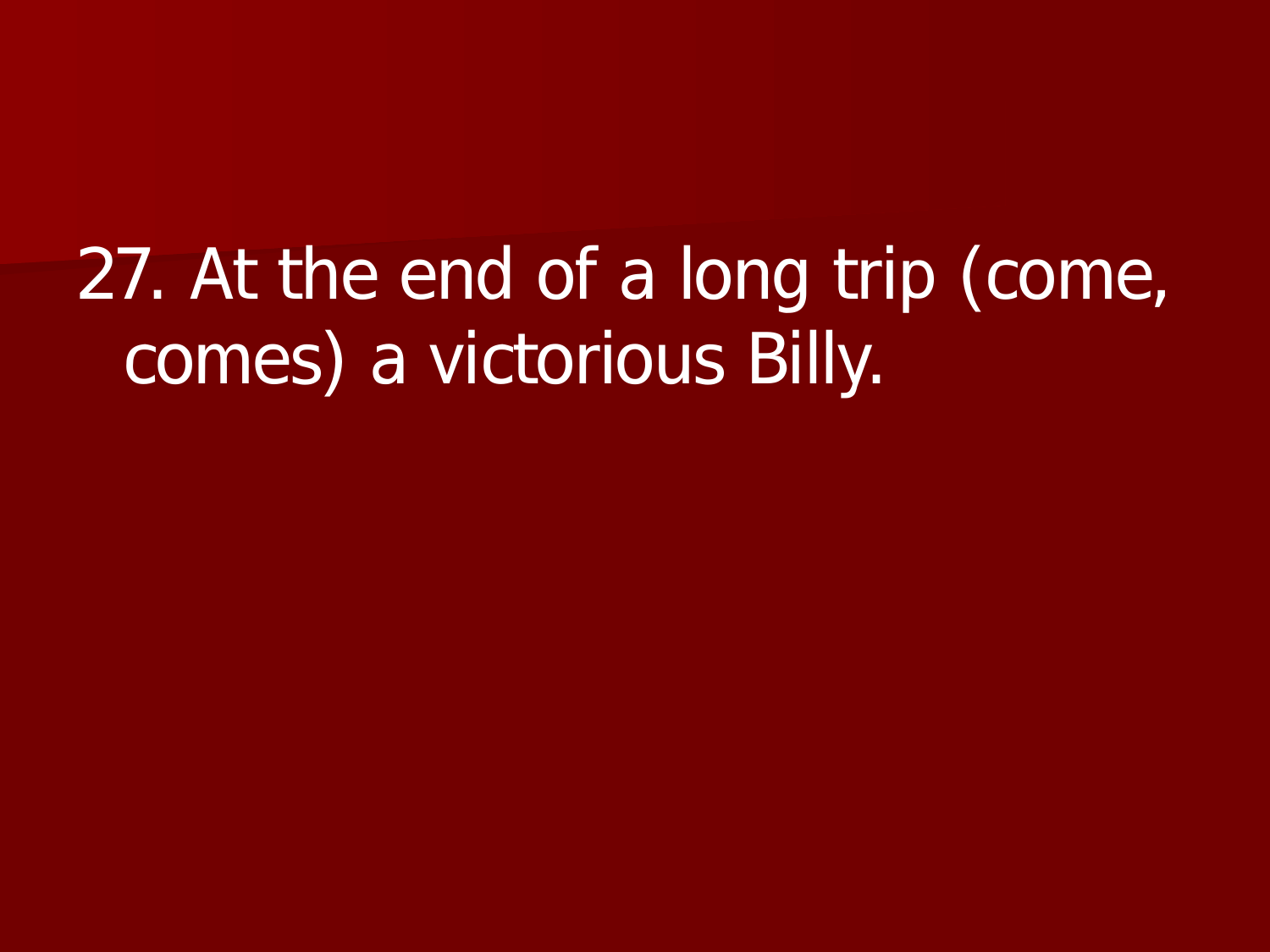

27. At the end of a long trip (come, comes) a victorious Billy.